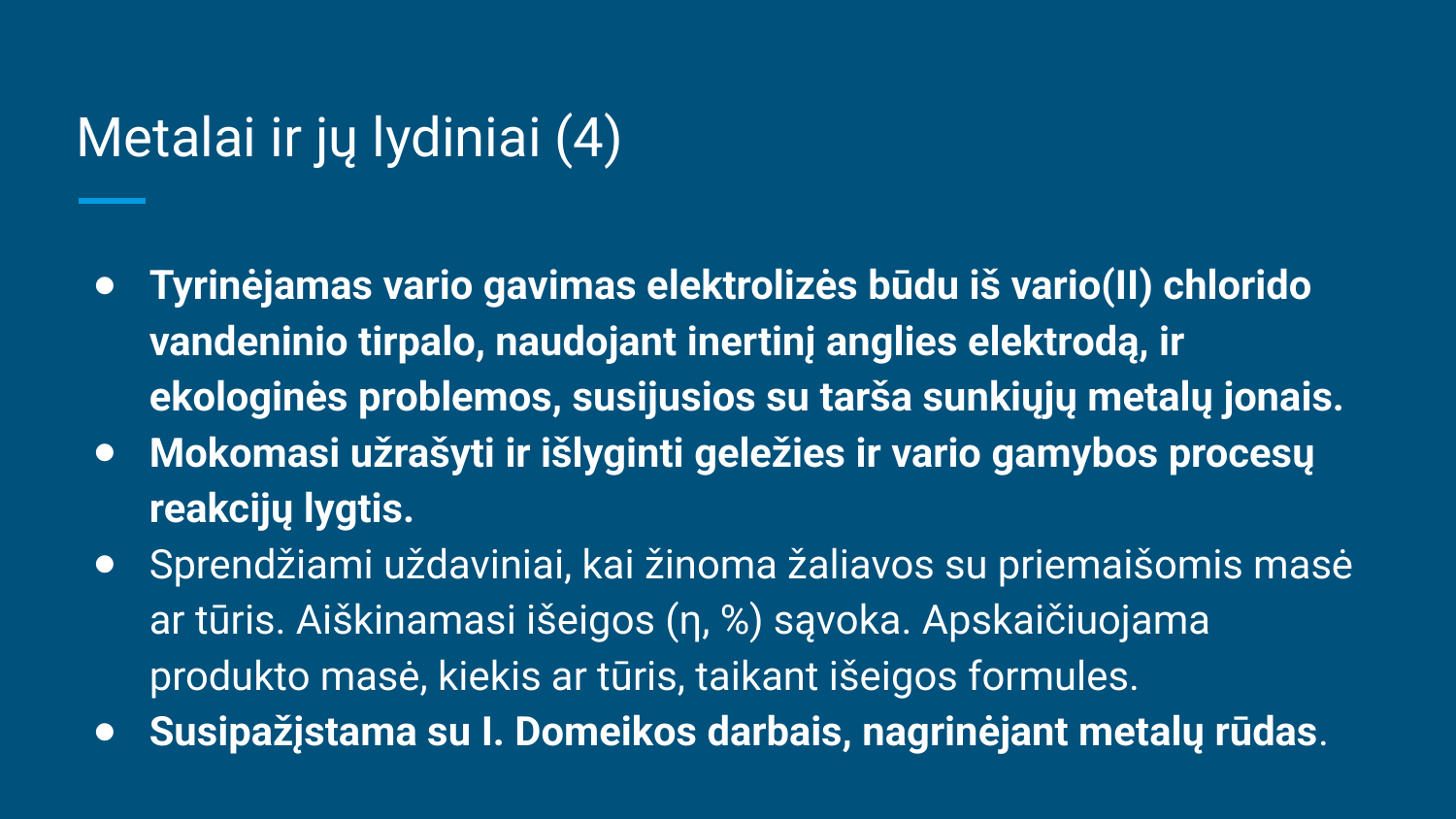

# Metalai ir jų lydiniai (4)
Tyrinėjamas vario gavimas elektrolizės būdu iš vario(II) chlorido vandeninio tirpalo, naudojant inertinį anglies elektrodą, ir ekologinės problemos, susijusios su tarša sunkiųjų metalų jonais.
Mokomasi užrašyti ir išlyginti geležies ir vario gamybos procesų reakcijų lygtis.
Sprendžiami uždaviniai, kai žinoma žaliavos su priemaišomis masė ar tūris. Aiškinamasi išeigos (η, %) sąvoka. Apskaičiuojama produkto masė, kiekis ar tūris, taikant išeigos formules.
Susipažįstama su I. Domeikos darbais, nagrinėjant metalų rūdas.